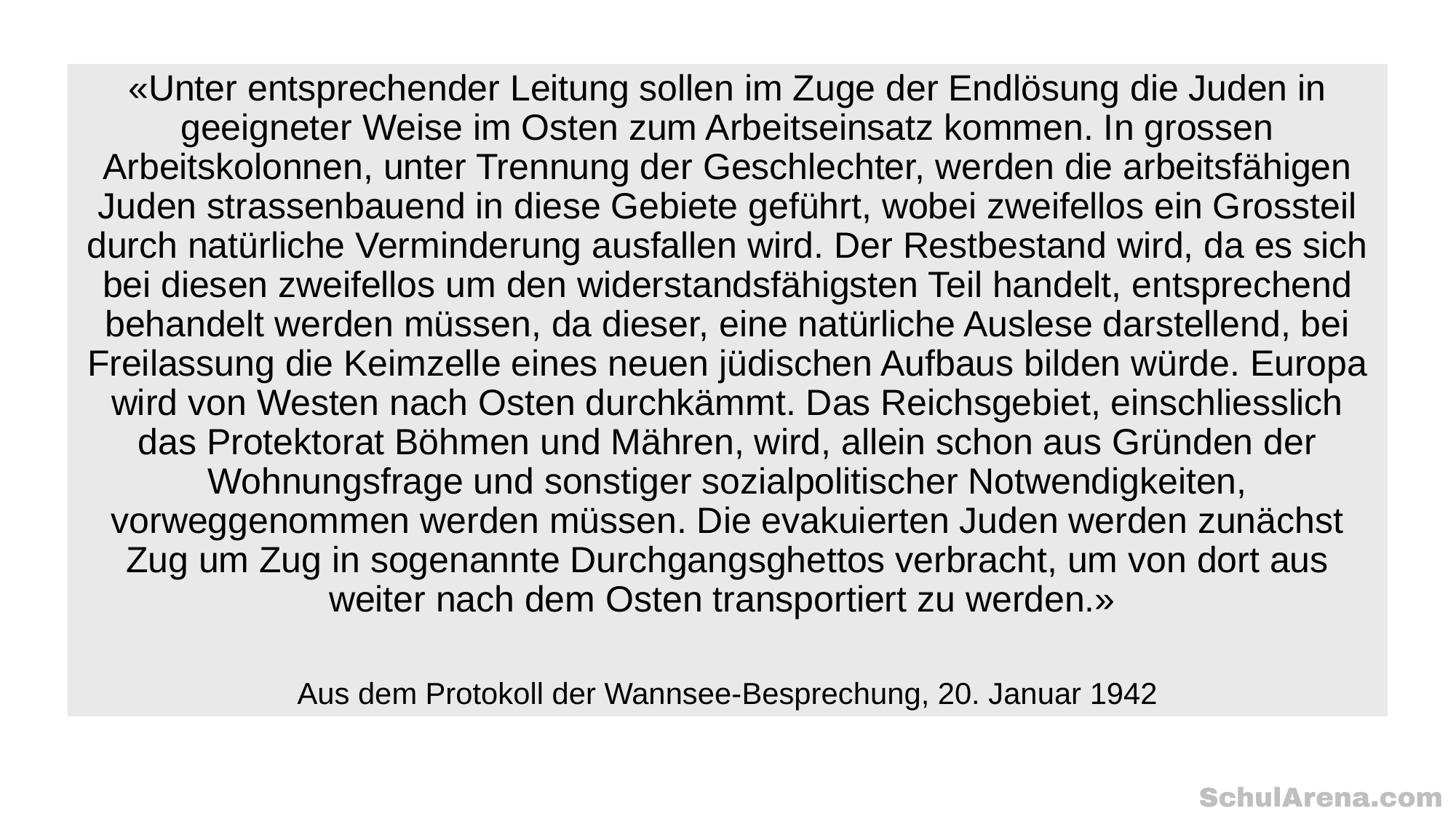

«Unter entsprechender Leitung sollen im Zuge der Endlösung die Juden in geeigneter Weise im Osten zum Arbeitseinsatz kommen. In grossen Arbeitskolonnen, unter Trennung der Geschlechter, werden die arbeitsfähigen Juden strassenbauend in diese Gebiete geführt, wobei zweifellos ein Grossteil durch natürliche Verminderung ausfallen wird. Der Restbestand wird, da es sich bei diesen zweifellos um den widerstandsfähigsten Teil handelt, entsprechend behandelt werden müssen, da dieser, eine natürliche Auslese darstellend, bei Freilassung die Keimzelle eines neuen jüdischen Aufbaus bilden würde. Europa wird von Westen nach Osten durchkämmt. Das Reichsgebiet, einschliesslich das Protektorat Böhmen und Mähren, wird, allein schon aus Gründen der Wohnungsfrage und sonstiger sozialpolitischer Notwendigkeiten, vorweggenommen werden müssen. Die evakuierten Juden werden zunächst Zug um Zug in sogenannte Durchgangsghettos verbracht, um von dort aus weiter nach dem Osten transportiert zu werden.»
Aus dem Protokoll der Wannsee-Besprechung, 20. Januar 1942
SchulArena.com